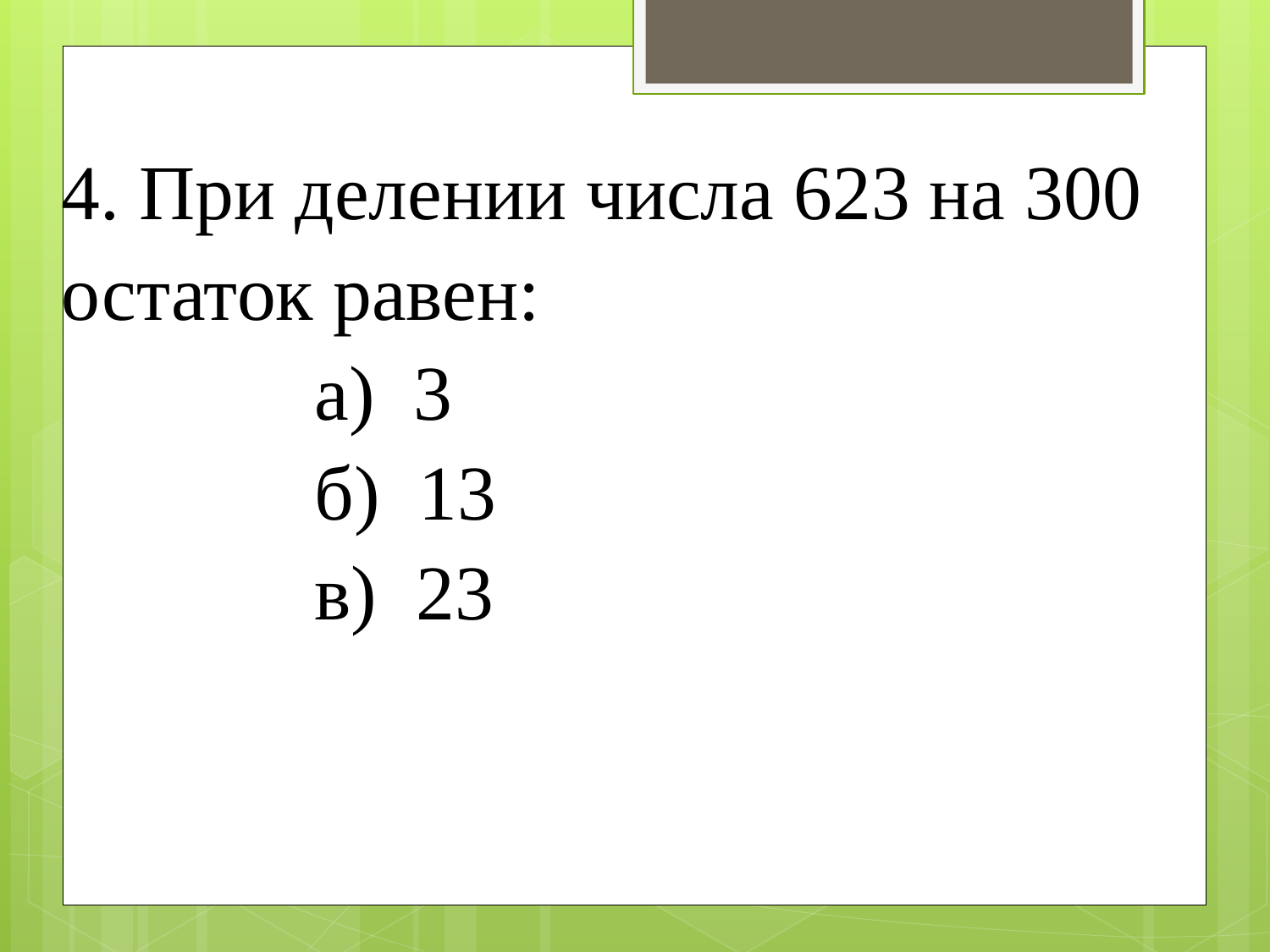

4. При делении числа 623 на 300
остаток равен:
             а)  3
             б)  13
             в)  23